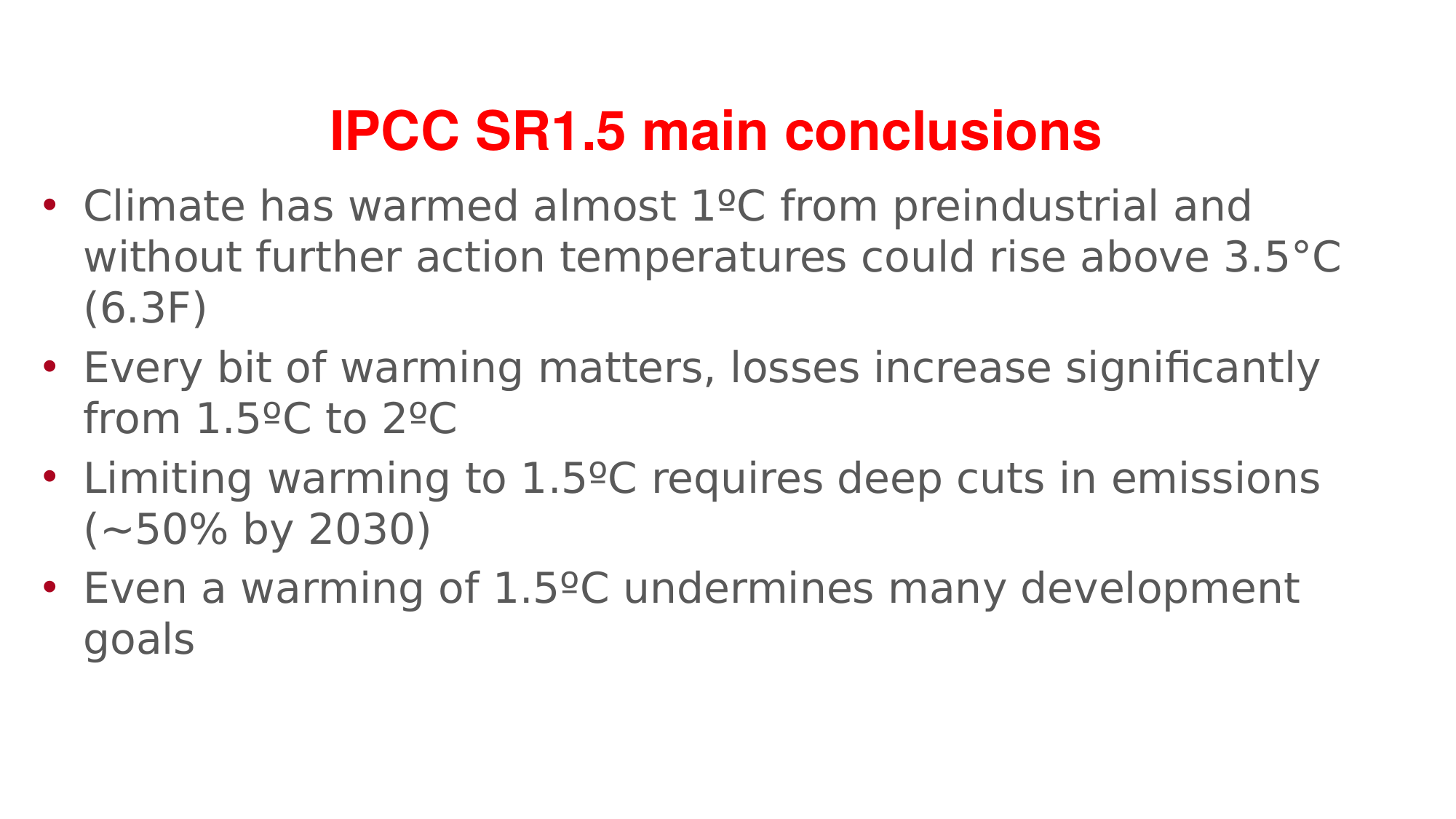

# IPCC SR1.5 main conclusions
Climate has warmed almost 1ºC from preindustrial and without further action temperatures could rise above 3.5°C (6.3F)
Every bit of warming matters, losses increase significantly from 1.5ºC to 2ºC
Limiting warming to 1.5ºC requires deep cuts in emissions (~50% by 2030)
Even a warming of 1.5ºC undermines many development goals